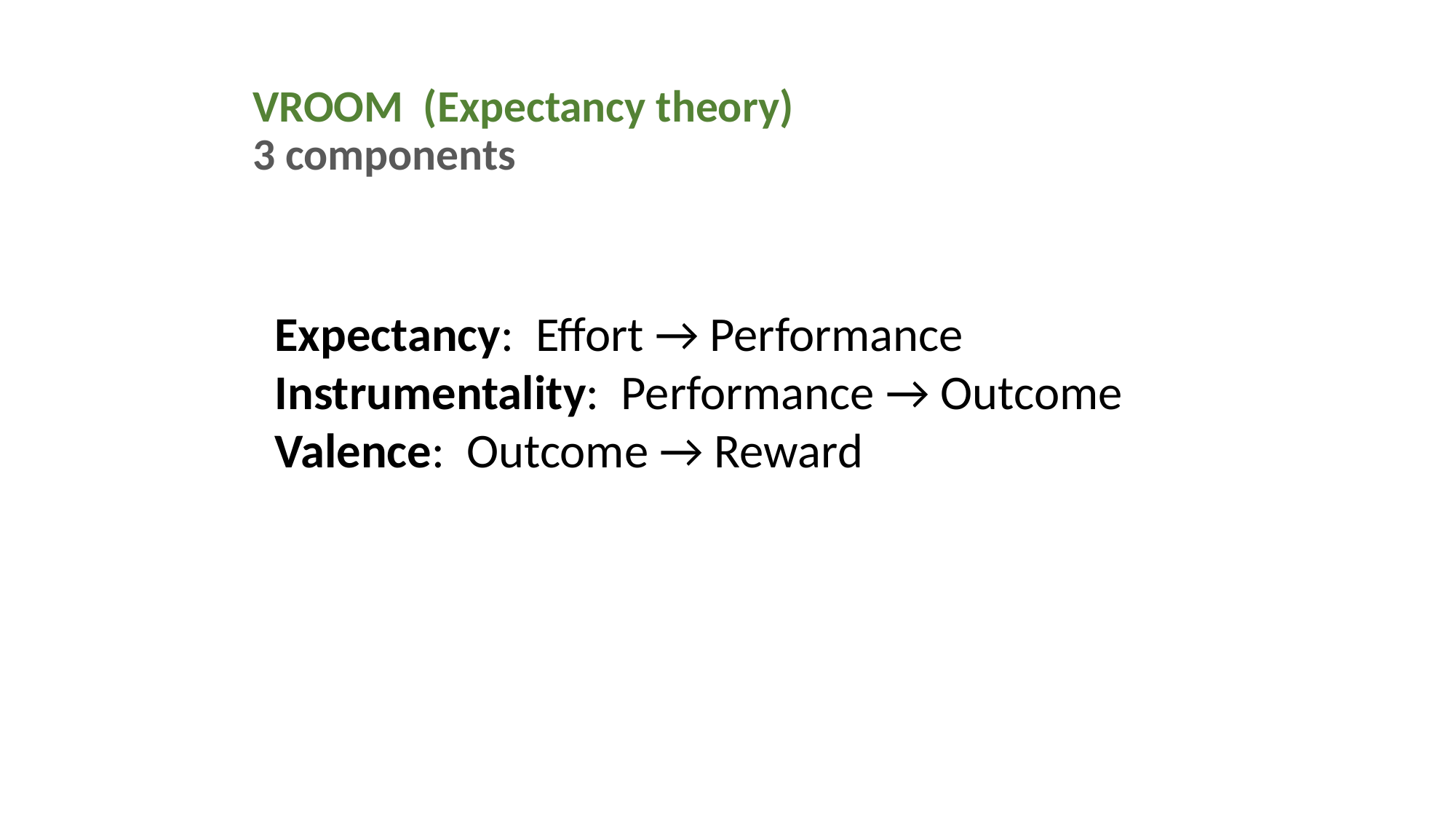

# VROOM  (Expectancy theory) 3 components

Expectancy:  Effort → Performance
Instrumentality:  Performance → Outcome
Valence:  Outcome → Reward